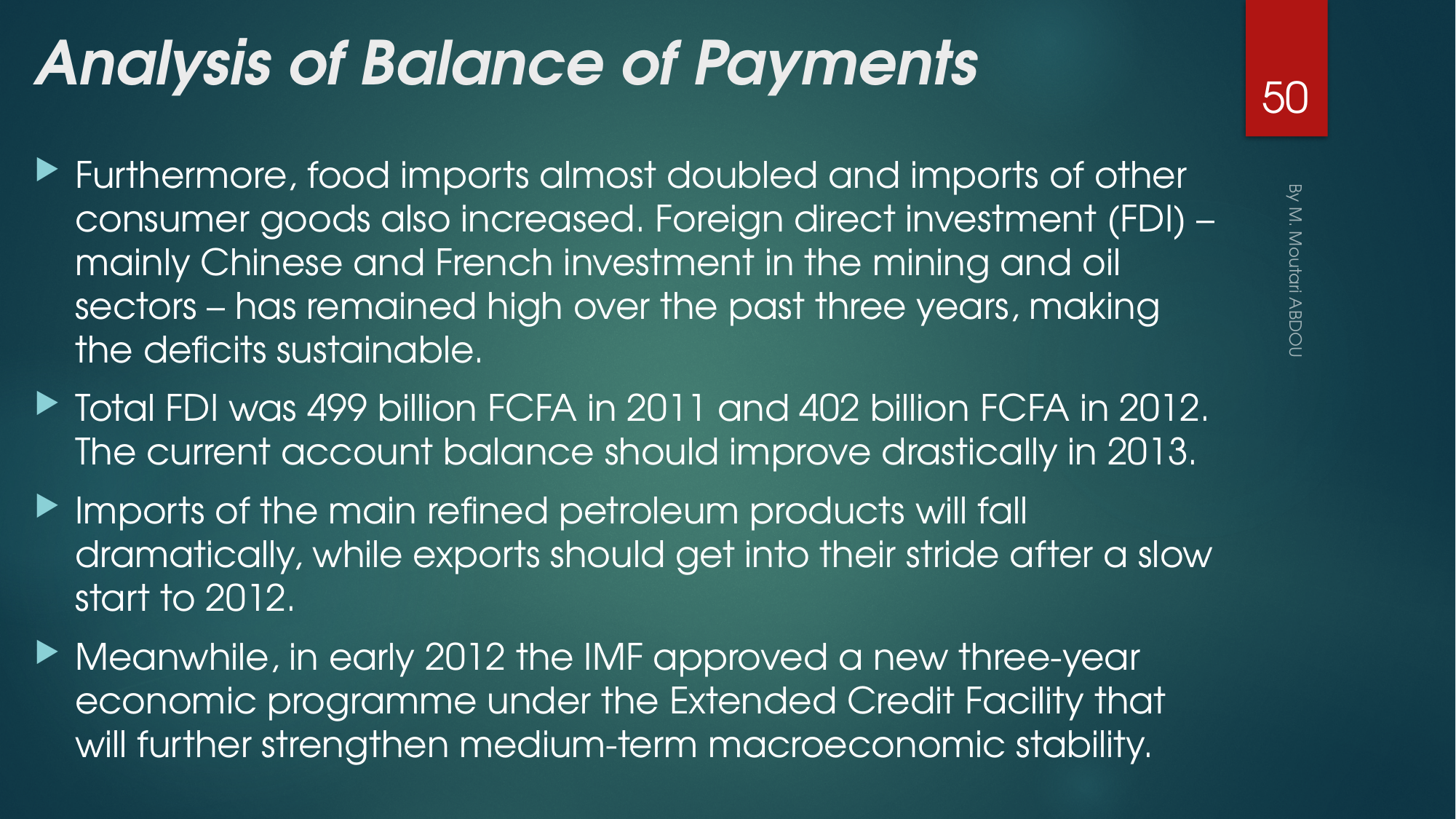

# Analysis of Balance of Payments
50
Furthermore, food imports almost doubled and imports of other consumer goods also increased. Foreign direct investment (FDI) – mainly Chinese and French investment in the mining and oil sectors – has remained high over the past three years, making the deficits sustainable.
Total FDI was 499 billion FCFA in 2011 and 402 billion FCFA in 2012. The current account balance should improve drastically in 2013.
Imports of the main refined petroleum products will fall dramatically, while exports should get into their stride after a slow start to 2012.
Meanwhile, in early 2012 the IMF approved a new three-year economic programme under the Extended Credit Facility that will further strengthen medium-term macroeconomic stability.

By M. Moutari ABDOU